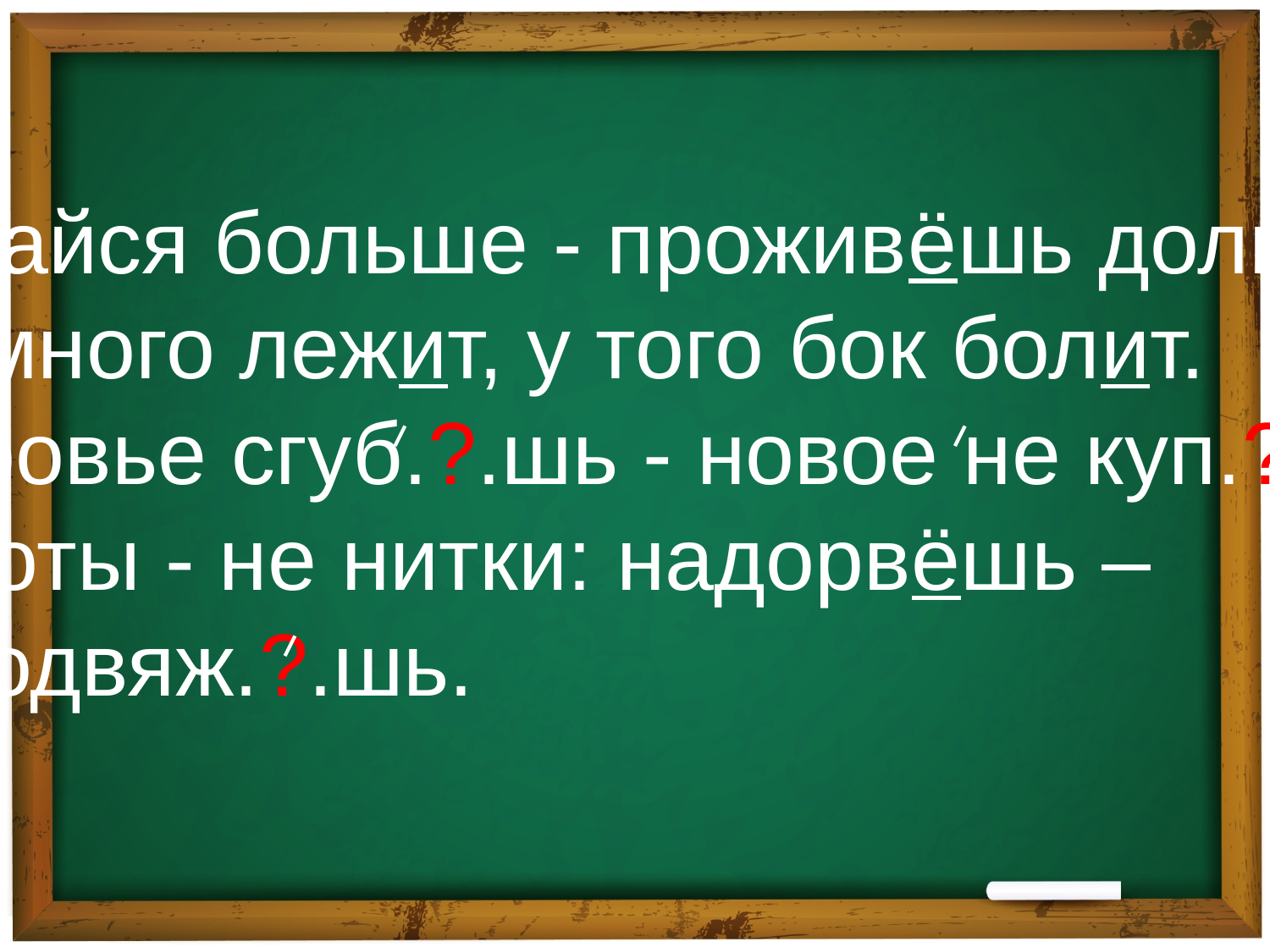

Двигайся больше - проживёшь дольше.
Кто много лежит, у того бок болит.
Здоровье сгуб.?.шь - новое не куп.?.шь.
Животы - не нитки: надорвёшь –
не подвяж.?.шь.